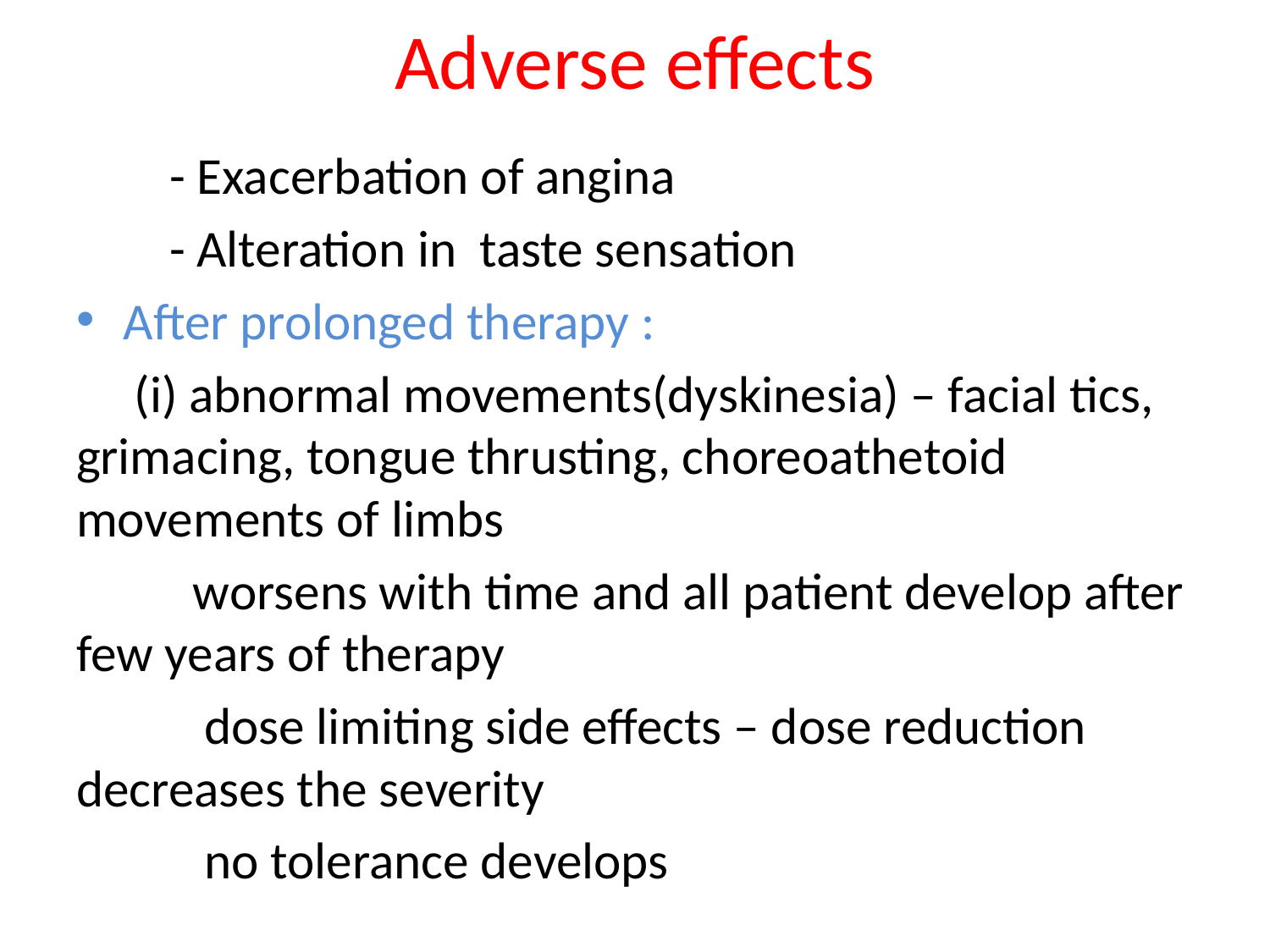

# Adverse effects
        - Exacerbation of angina
        - Alteration in  taste sensation
After prolonged therapy :
     (i) abnormal movements(dyskinesia) – facial tics, grimacing, tongue thrusting, choreoathetoid movements of limbs
	worsens with time and all patient develop after few years of therapy
           dose limiting side effects – dose reduction decreases the severity
           no tolerance develops